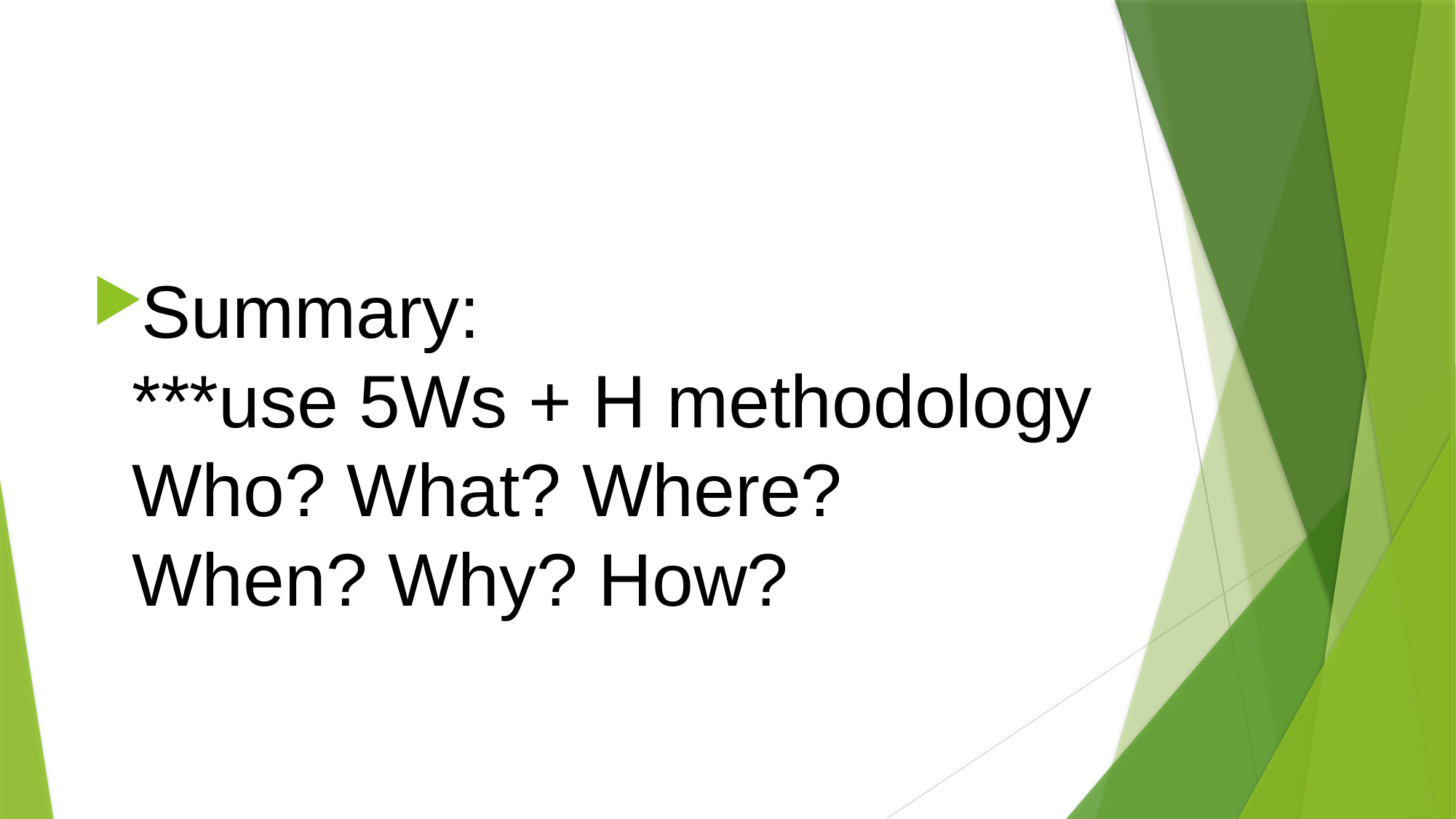

#
Summary:
***use 5Ws + H methodology
Who? What? Where? When? Why? How?